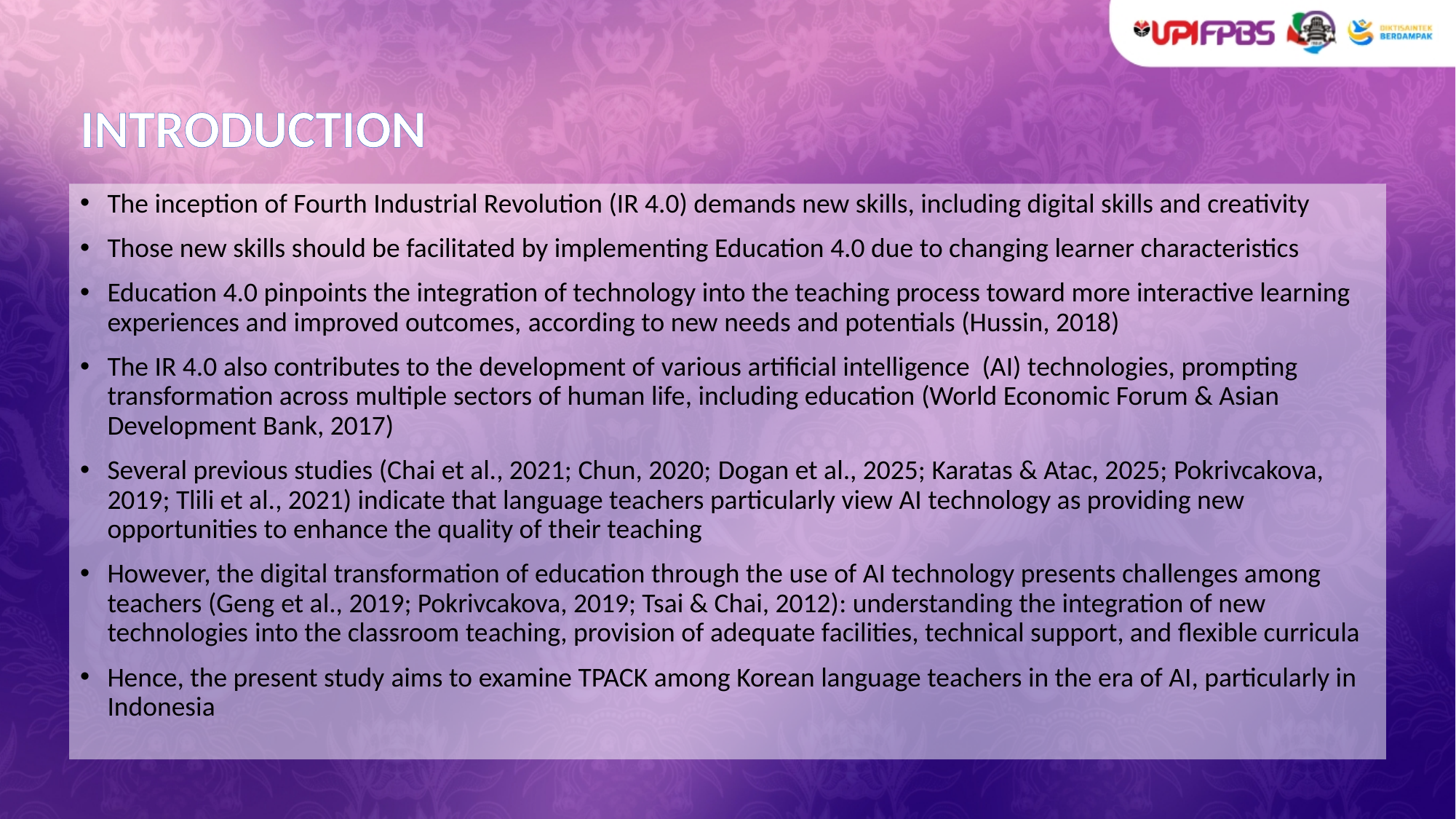

# INTRODUCTION
The inception of Fourth Industrial Revolution (IR 4.0) demands new skills, including digital skills and creativity
Those new skills should be facilitated by implementing Education 4.0 due to changing learner characteristics
Education 4.0 pinpoints the integration of technology into the teaching process toward more interactive learning experiences and improved outcomes, according to new needs and potentials (Hussin, 2018)
The IR 4.0 also contributes to the development of various artificial intelligence  (AI) technologies, prompting transformation across multiple sectors of human life, including education (World Economic Forum & Asian Development Bank, 2017)
Several previous studies (Chai et al., 2021; Chun, 2020; Dogan et al., 2025; Karatas & Atac, 2025; Pokrivcakova, 2019; Tlili et al., 2021) indicate that language teachers particularly view AI technology as providing new opportunities to enhance the quality of their teaching
However, the digital transformation of education through the use of AI technology presents challenges among teachers (Geng et al., 2019; Pokrivcakova, 2019; Tsai & Chai, 2012): understanding the integration of new technologies into the classroom teaching, provision of adequate facilities, technical support, and flexible curricula
Hence, the present study aims to examine TPACK among Korean language teachers in the era of AI, particularly in Indonesia